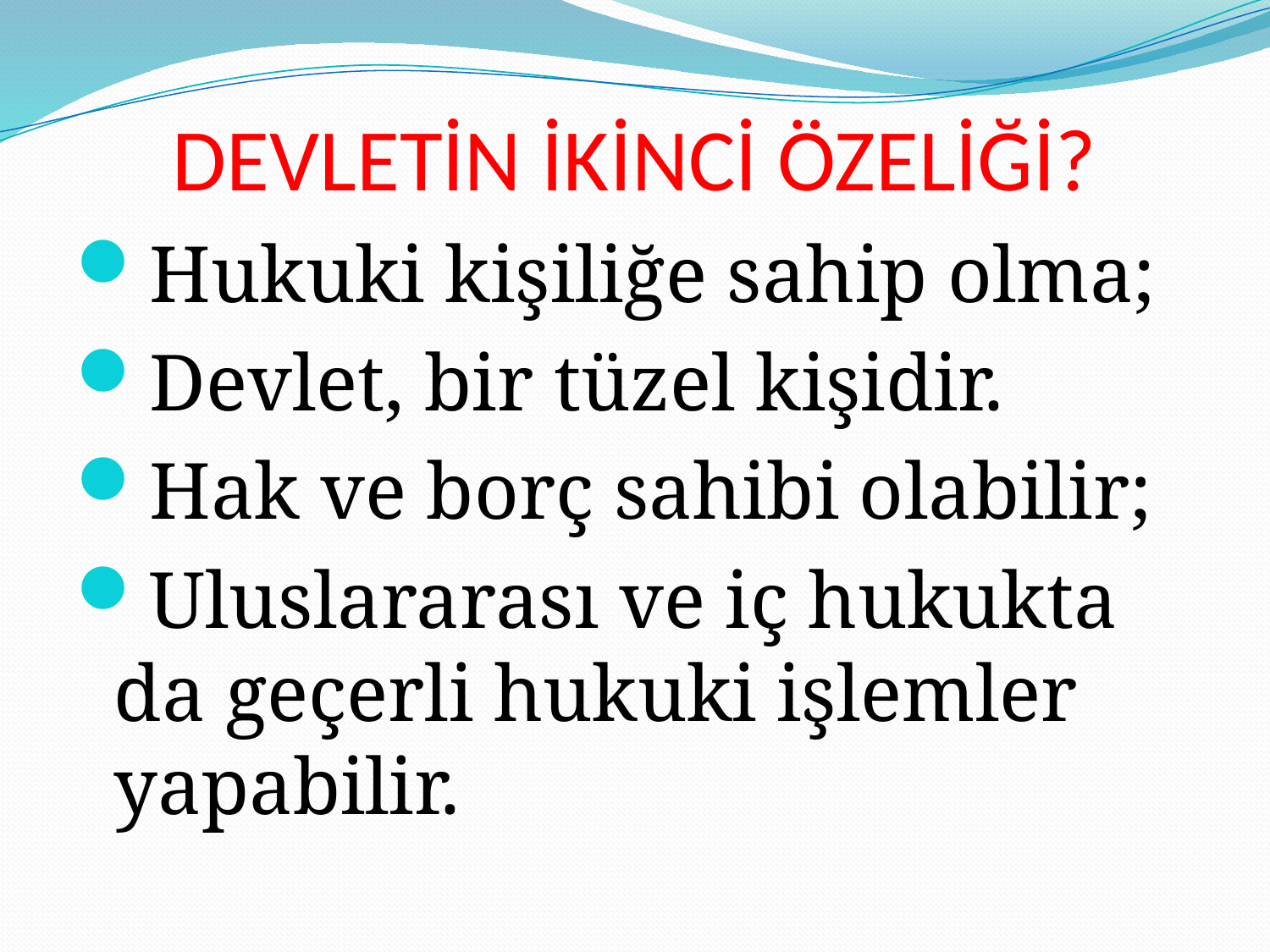

# DEVLETİN İKİNCİ ÖZELİĞİ?
Hukuki kişiliğe sahip olma;
Devlet, bir tüzel kişidir.
Hak ve borç sahibi olabilir;
Uluslararası ve iç hukukta da geçerli hukuki işlemler yapabilir.